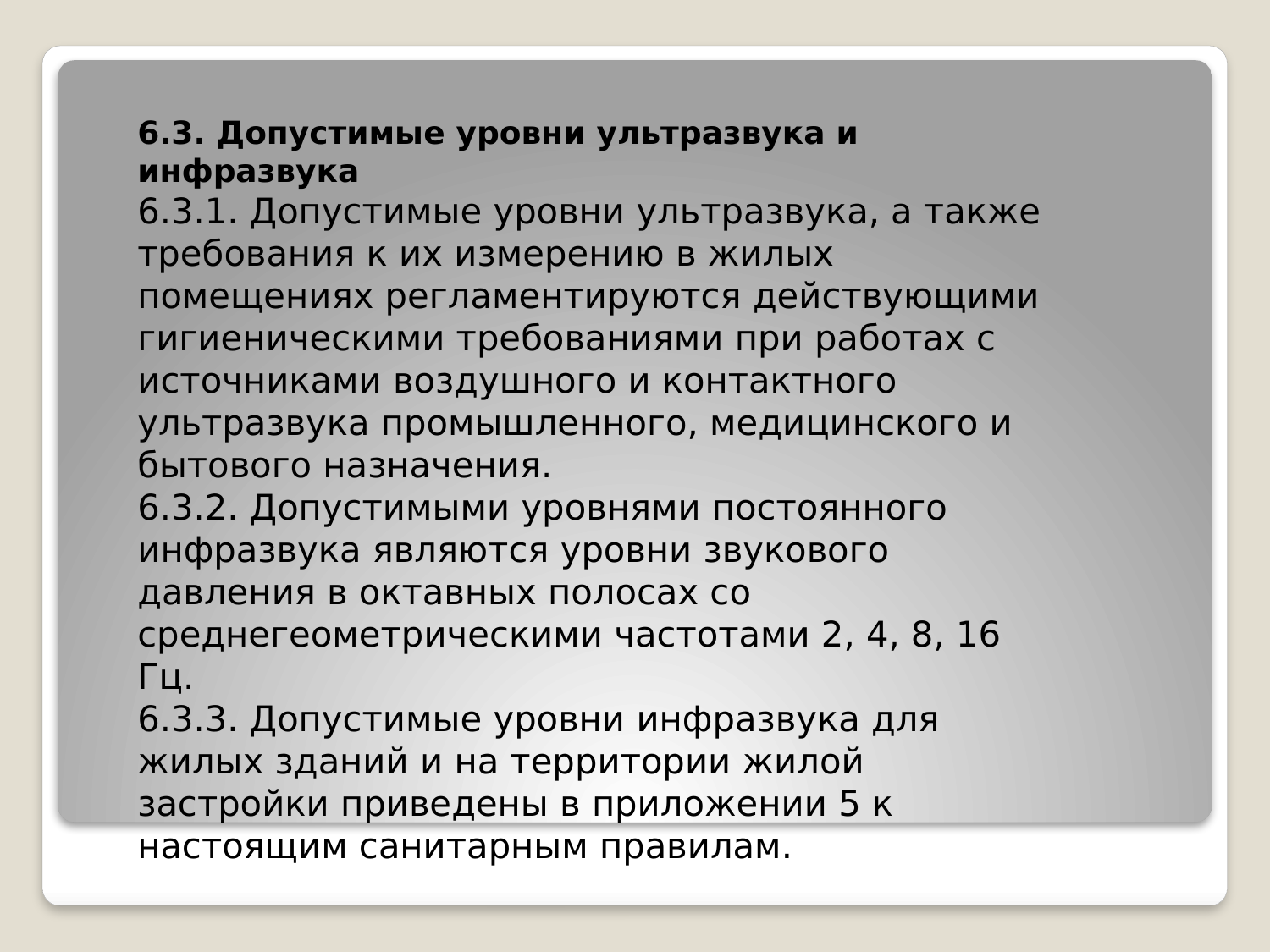

6.3. Допустимые уровни ультразвука и инфразвука
6.3.1. Допустимые уровни ультразвука, а также требования к их измерению в жилых помещениях регламентируются действующими гигиеническими требованиями при работах с источниками воздушного и контактного ультразвука промышленного, медицинского и бытового назначения.
6.3.2. Допустимыми уровнями постоянного инфразвука являются уровни звукового давления в октавных полосах со среднегеометрическими частотами 2, 4, 8, 16 Гц.
6.3.3. Допустимые уровни инфразвука для жилых зданий и на территории жилой застройки приведены в приложении 5 к настоящим санитарным правилам.